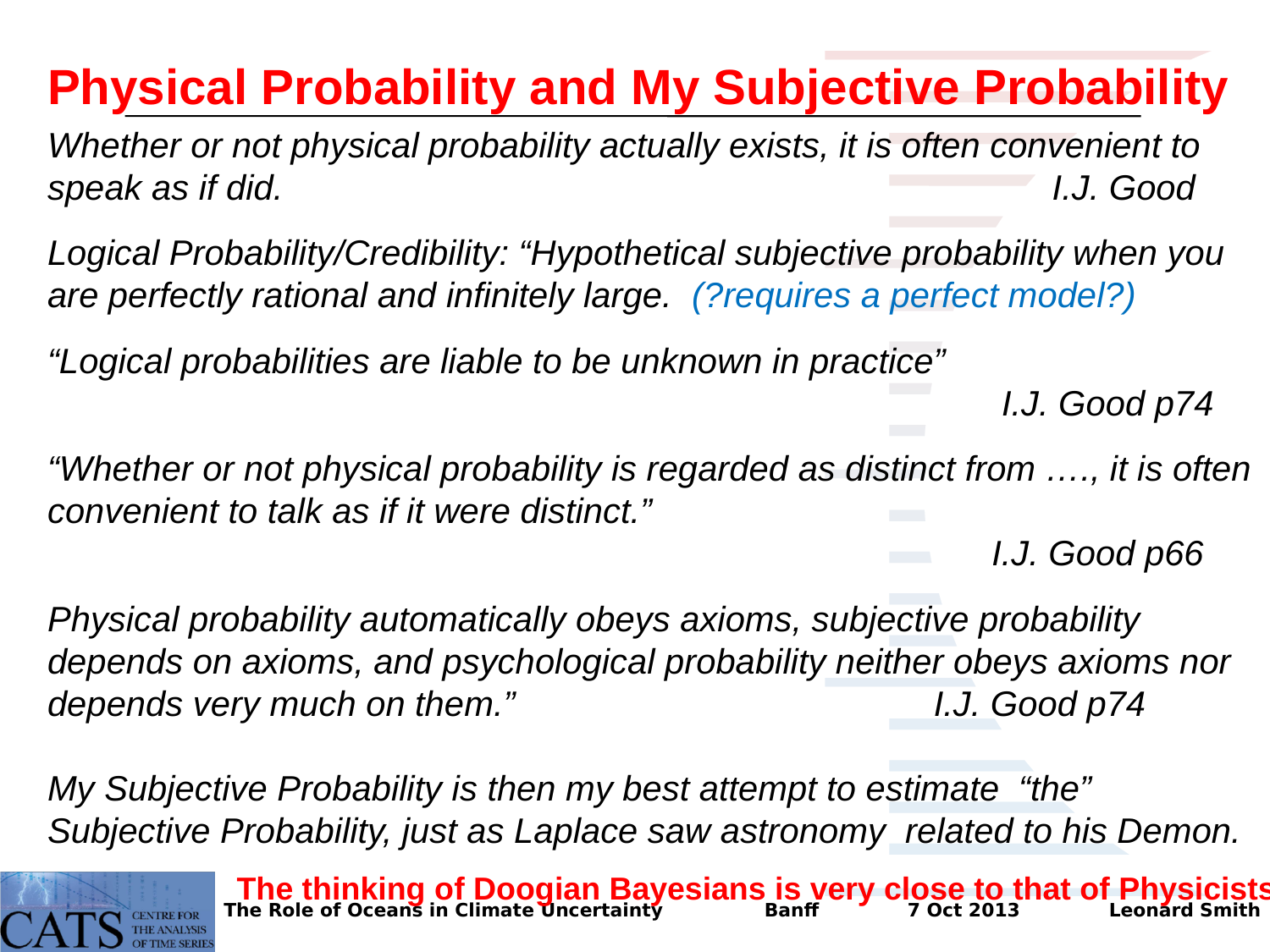

Physical Probability and My Subjective Probability
Whether or not physical probability actually exists, it is often convenient to speak as if did.                                                                               I.J. Good

Logical Probability/Credibility: “Hypothetical subjective probability when you are perfectly rational and infinitely large.  (?requires a perfect model?)

“Logical probabilities are liable to be unknown in practice”
                                                                                                  I.J. Good p74

“Whether or not physical probability is regarded as distinct from …., it is often convenient to talk as if it were distinct.”
                                                                                                 I.J. Good p66

Physical probability automatically obeys axioms, subjective probability depends on axioms, and psychological probability neither obeys axioms nor depends very much on them.”                                           I.J. Good p74

My Subjective Probability is then my best attempt to estimate  “the” Subjective Probability, just as Laplace saw astronomy  related to his Demon.

The thinking of Doogian Bayesians is very close to that of Physicists.